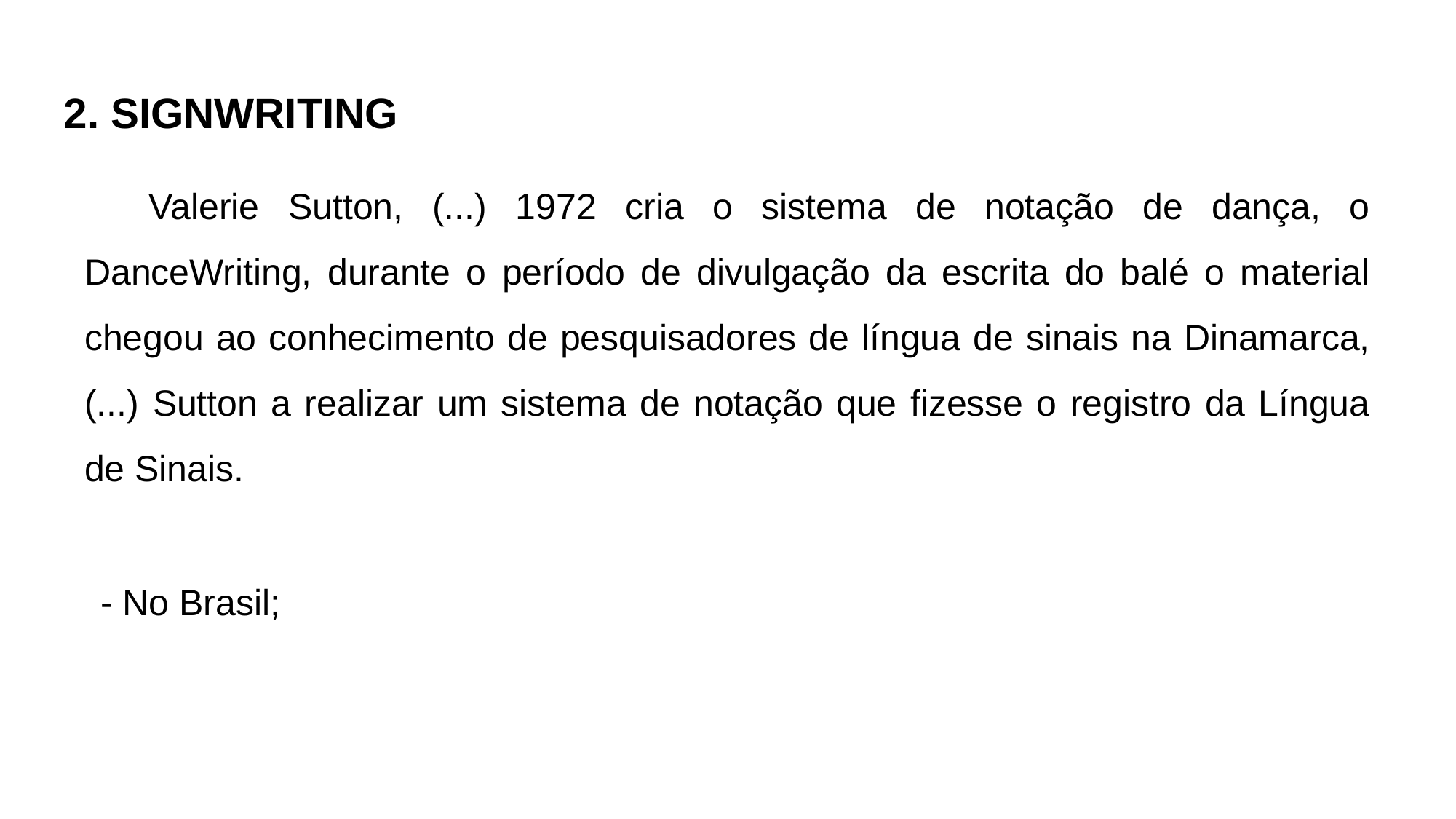

2. SIGNWRITING
Valerie Sutton, (...) 1972 cria o sistema de notação de dança, o DanceWriting, durante o período de divulgação da escrita do balé o material chegou ao conhecimento de pesquisadores de língua de sinais na Dinamarca, (...) Sutton a realizar um sistema de notação que fizesse o registro da Língua de Sinais.
- No Brasil;